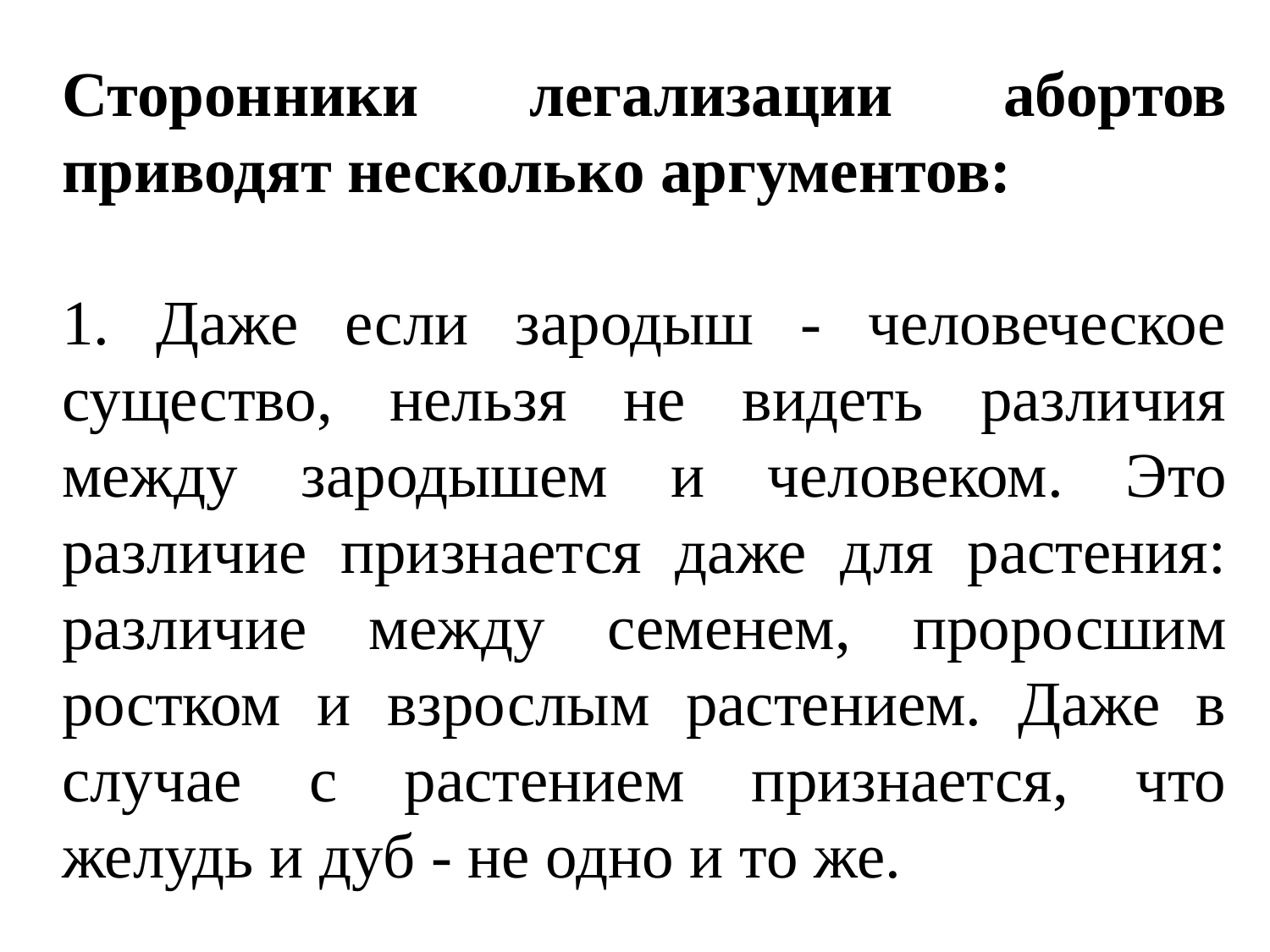

Сторонники легализации абортов приводят несколько аргументов:

1. Даже если зародыш - человеческое существо, нельзя не видеть различия между зародышем и человеком. Это различие признается даже для растения: различие между семенем, проросшим ростком и взрослым растением. Даже в случае с растением признается, что желудь и дуб - не одно и то же.